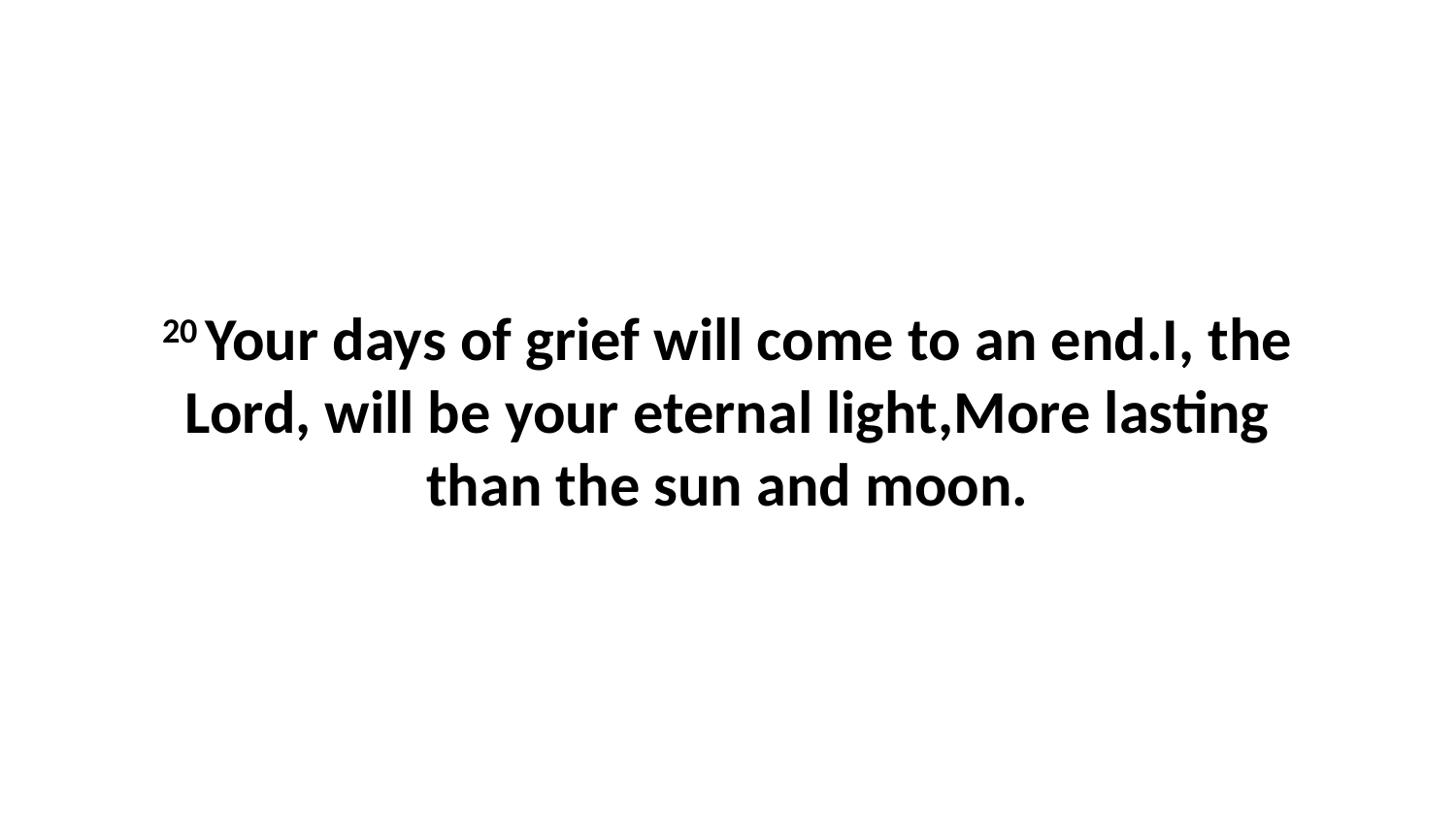

20 Your days of grief will come to an end.I, the Lord, will be your eternal light,More lasting than the sun and moon.